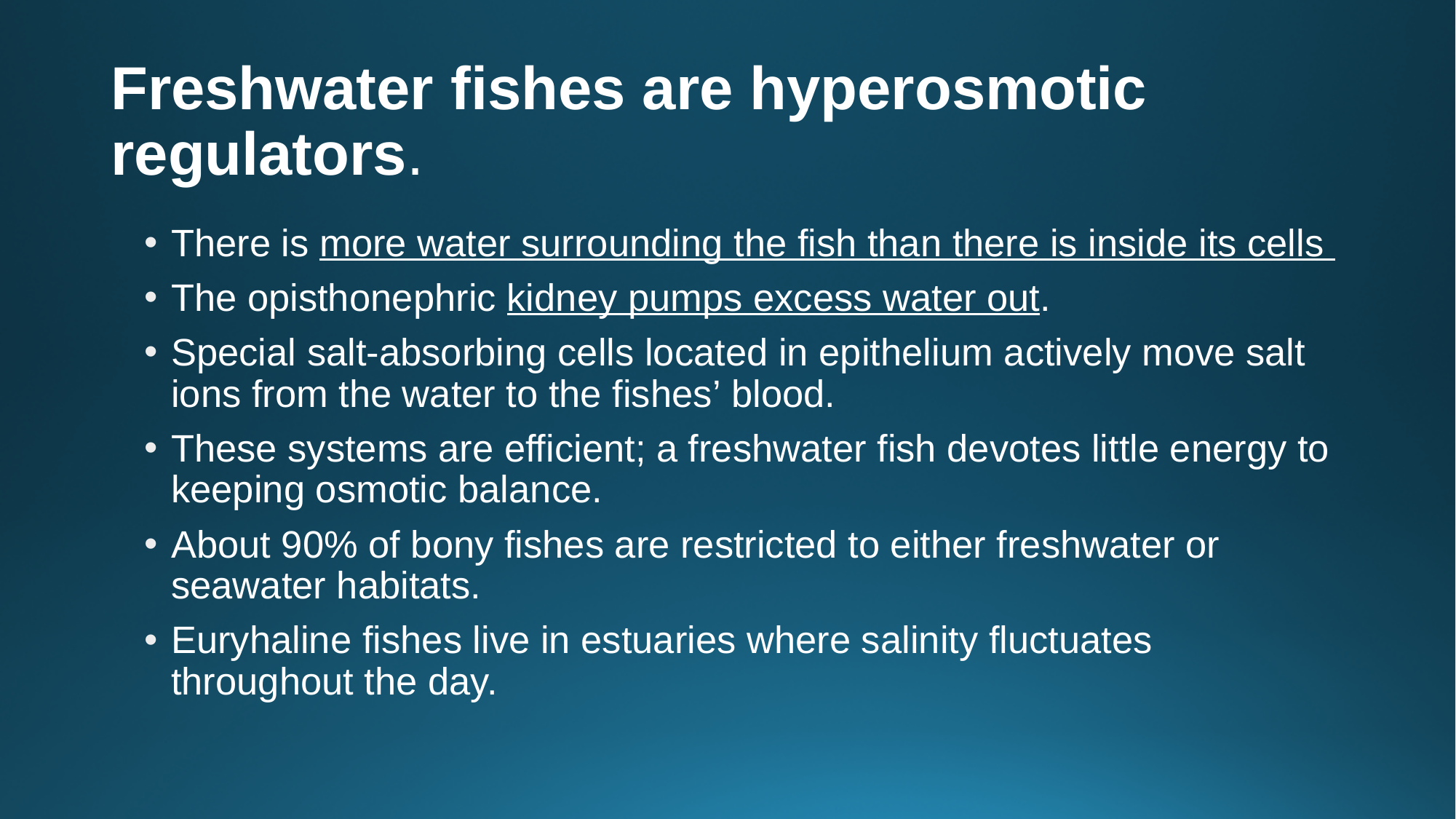

# Freshwater fishes are hyperosmotic regulators.
There is more water surrounding the fish than there is inside its cells
The opisthonephric kidney pumps excess water out.
Special salt-absorbing cells located in epithelium actively move salt ions from the water to the fishes’ blood.
These systems are efficient; a freshwater fish devotes little energy to keeping osmotic balance.
About 90% of bony fishes are restricted to either freshwater or seawater habitats.
Euryhaline fishes live in estuaries where salinity fluctuates throughout the day.